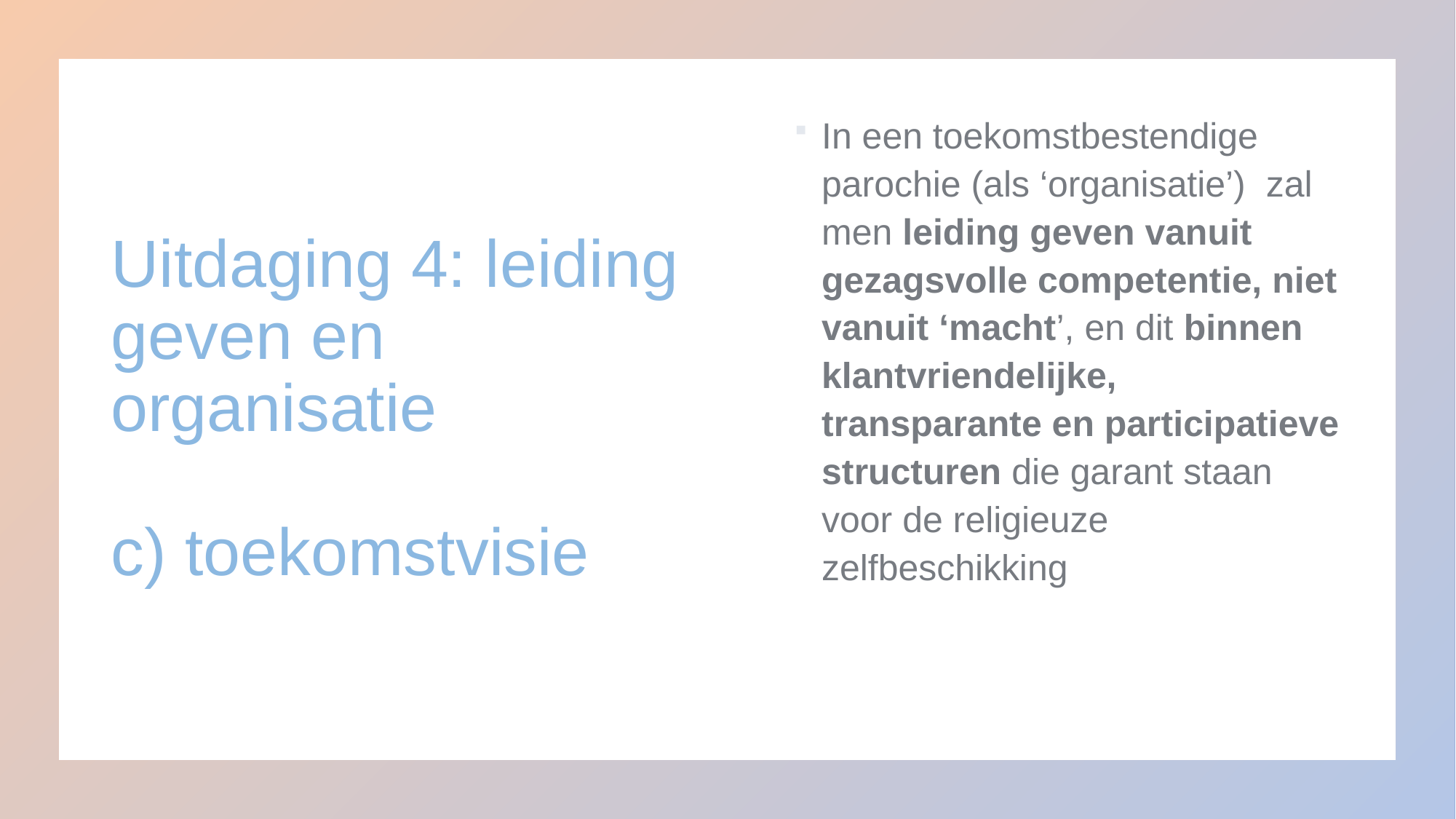

# Uitdaging 4: leiding geven en organisatie c) toekomstvisie
In een toekomstbestendige parochie (als ‘organisatie’)  zal men leiding geven vanuit gezagsvolle competentie, niet vanuit ‘macht’, en dit binnen klantvriendelijke, transparante en participatieve structuren die garant staan voor de religieuze zelfbeschikking